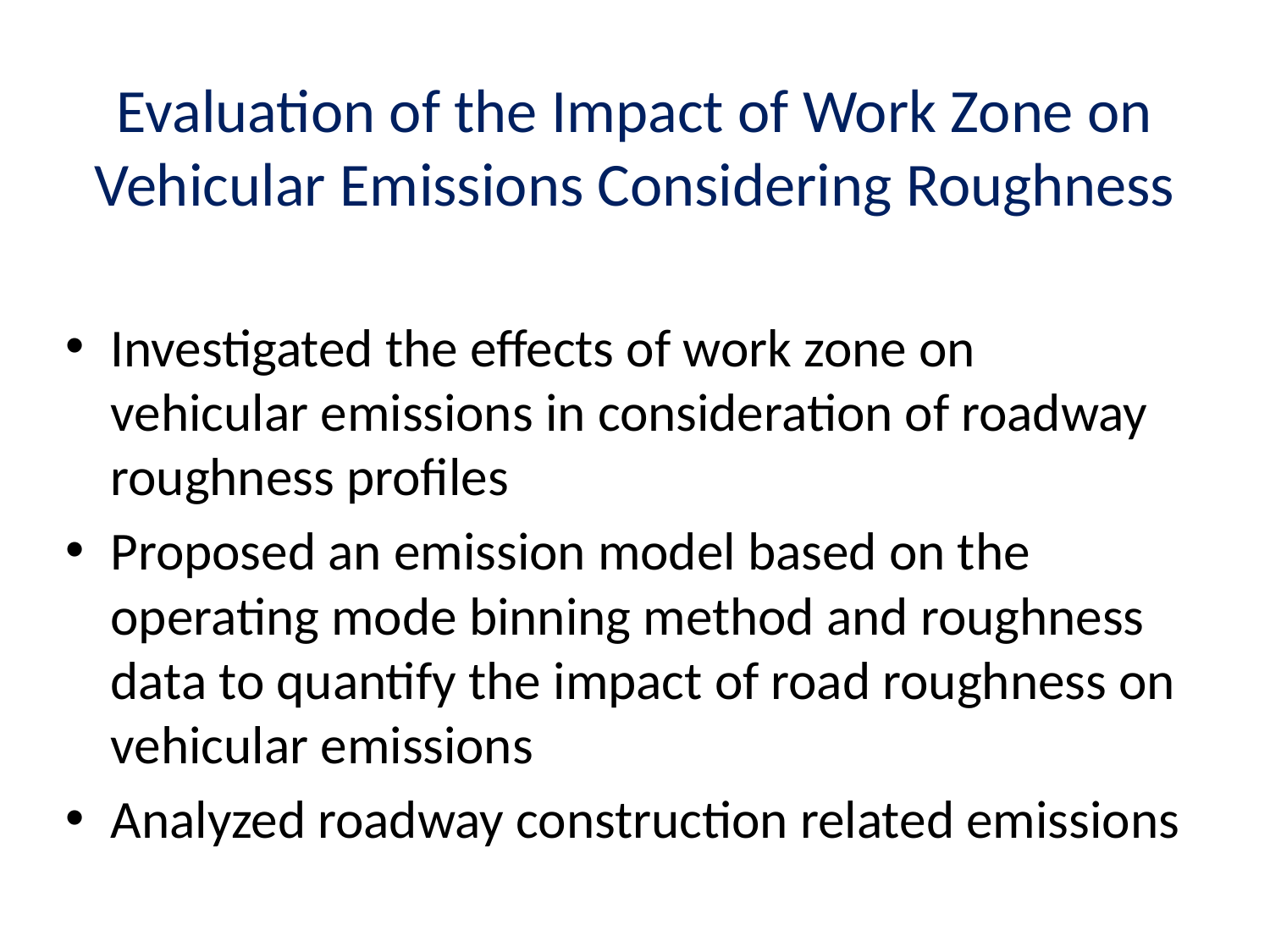

# Evaluation of the Impact of Work Zone on Vehicular Emissions Considering Roughness
Investigated the effects of work zone on vehicular emissions in consideration of roadway roughness profiles
Proposed an emission model based on the operating mode binning method and roughness data to quantify the impact of road roughness on vehicular emissions
Analyzed roadway construction related emissions